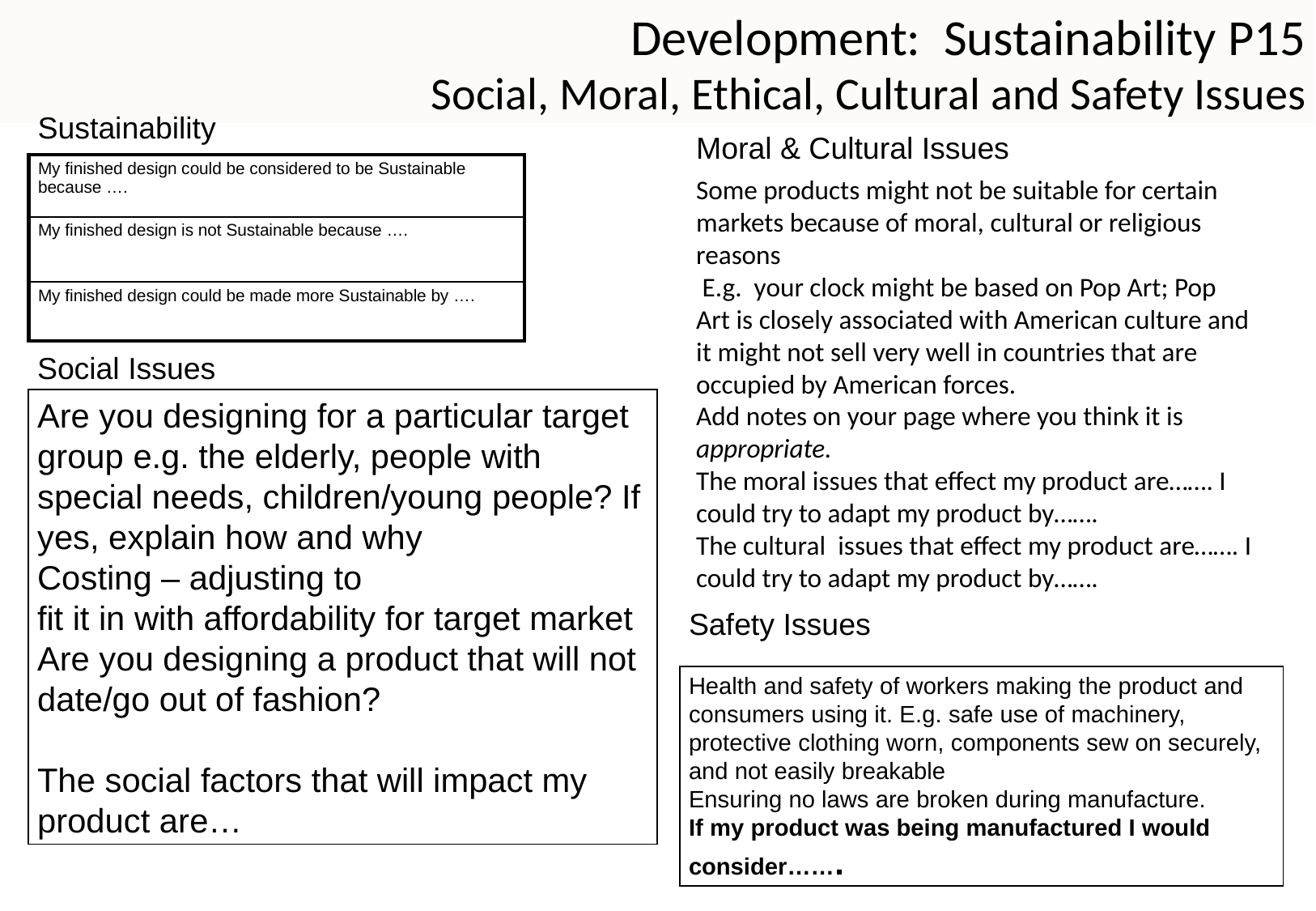

Development:  Sustainability P15
Social, Moral, Ethical, Cultural and Safety Issues
Sustainability
Moral & Cultural Issues
| My finished design could be considered to be Sustainable because …. |
| --- |
| My finished design is not Sustainable because …. |
| My finished design could be made more Sustainable by …. |
Some products might not be suitable for certain markets because of moral, cultural or religious reasons
 E.g.  your clock might be based on Pop Art; Pop Art is closely associated with American culture and it might not sell very well in countries that are occupied by American forces.
Add notes on your page where you think it is appropriate.
The moral issues that effect my product are……. I could try to adapt my product by…….
The cultural  issues that effect my product are……. I could try to adapt my product by…….

Social Issues
Are you designing for a particular target group e.g. the elderly, people with special needs, children/young people? If yes, explain how and why
Costing – adjusting to
fit it in with affordability for target market
Are you designing a product that will not date/go out of fashion?

The social factors that will impact my product are…
Safety Issues
Health and safety of workers making the product and consumers using it. E.g. safe use of machinery, protective clothing worn, components sew on securely, and not easily breakable
Ensuring no laws are broken during manufacture.
If my product was being manufactured I would consider…….